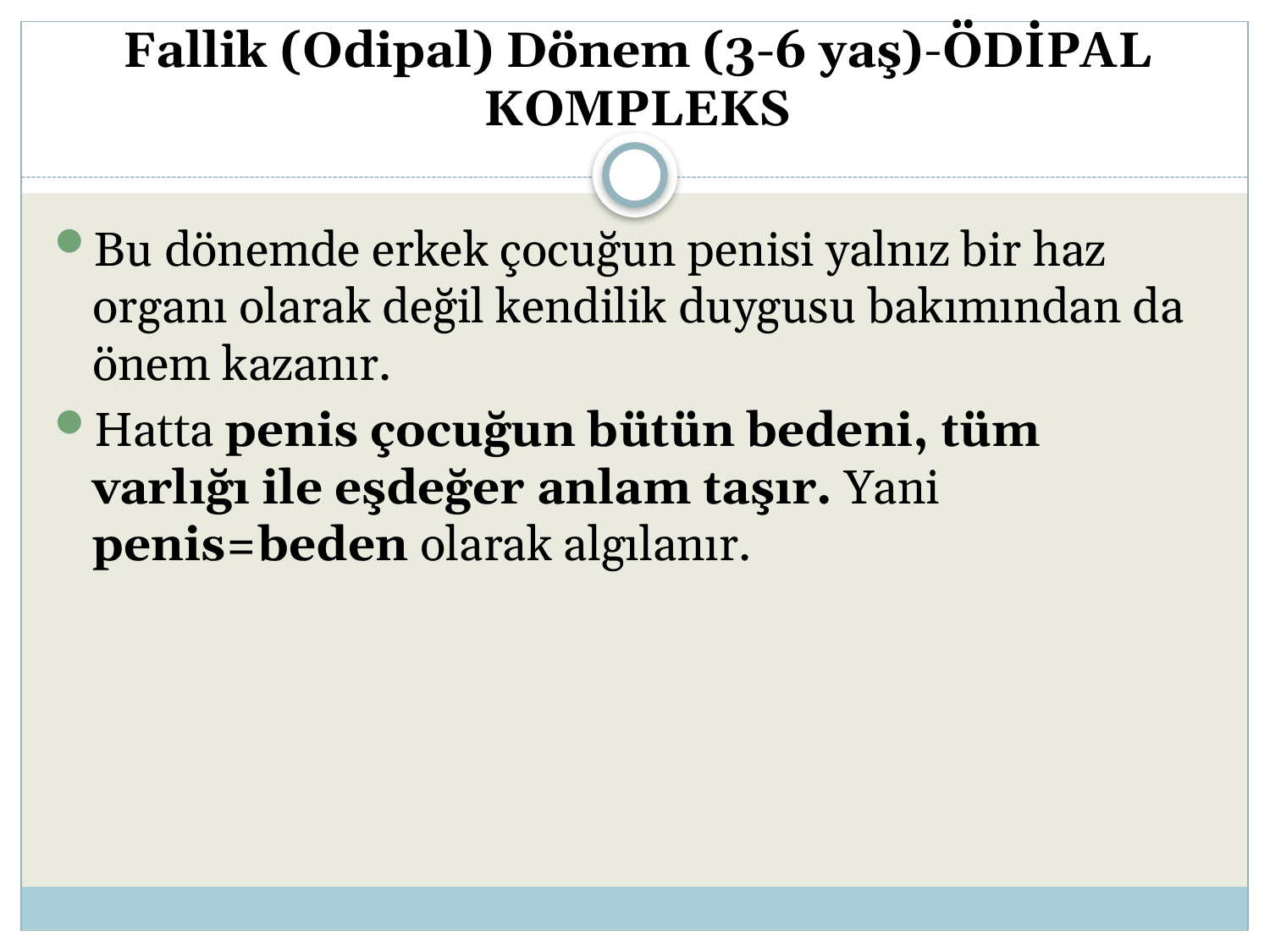

# Fallik (Odipal) Dönem (3-6 yaş)-ÖDİPAL KOMPLEKS
Bu dönemde erkek çocuğun penisi yalnız bir haz organı olarak değil kendilik duygusu bakımından da önem kazanır.
Hatta penis çocuğun bütün bedeni, tüm varlığı ile eşdeğer anlam taşır. Yani penis=beden olarak algılanır.